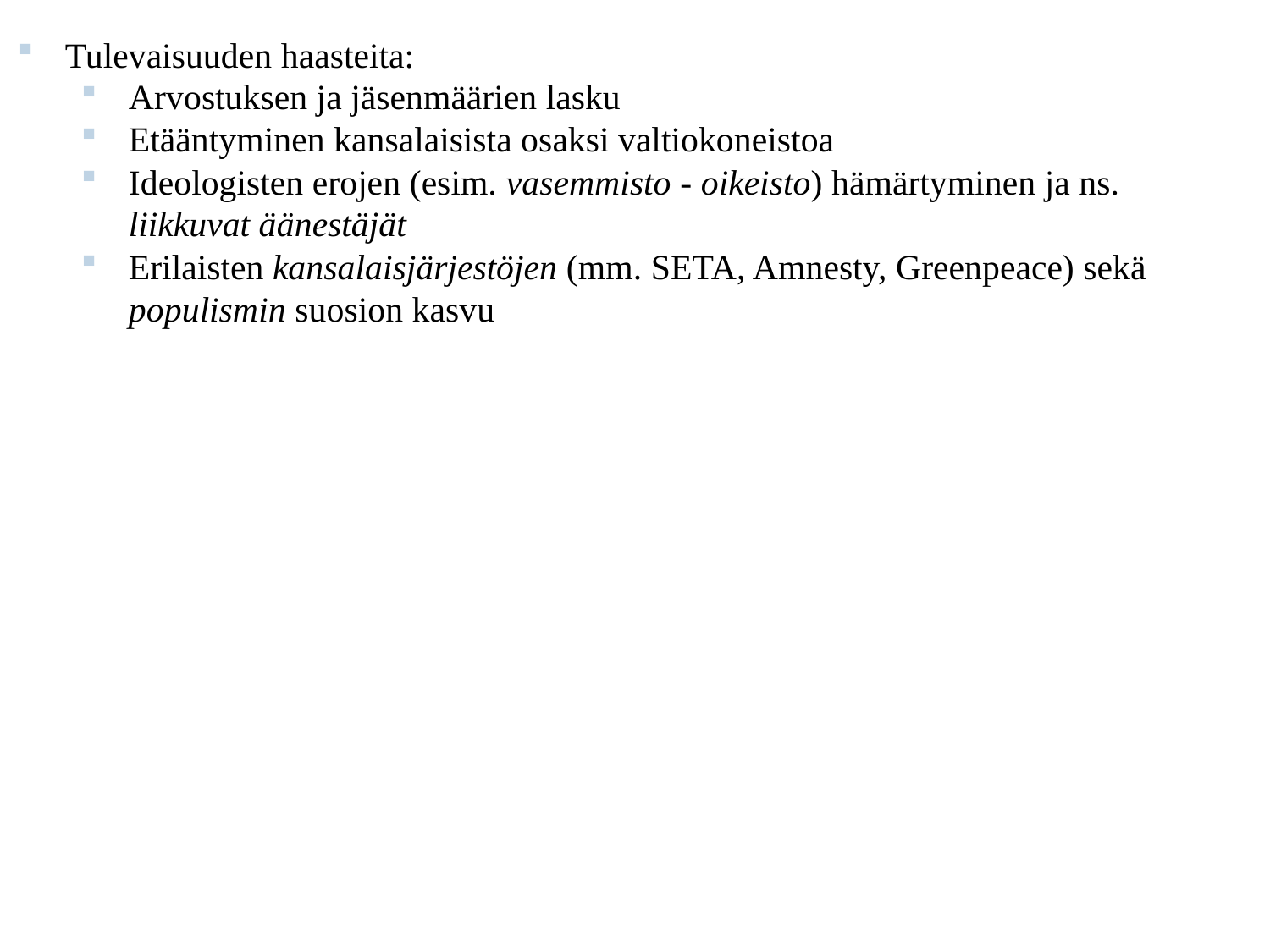

Tulevaisuuden haasteita:
Arvostuksen ja jäsenmäärien lasku
Etääntyminen kansalaisista osaksi valtiokoneistoa
Ideologisten erojen (esim. vasemmisto - oikeisto) hämärtyminen ja ns. liikkuvat äänestäjät
Erilaisten kansalaisjärjestöjen (mm. SETA, Amnesty, Greenpeace) sekä populismin suosion kasvu